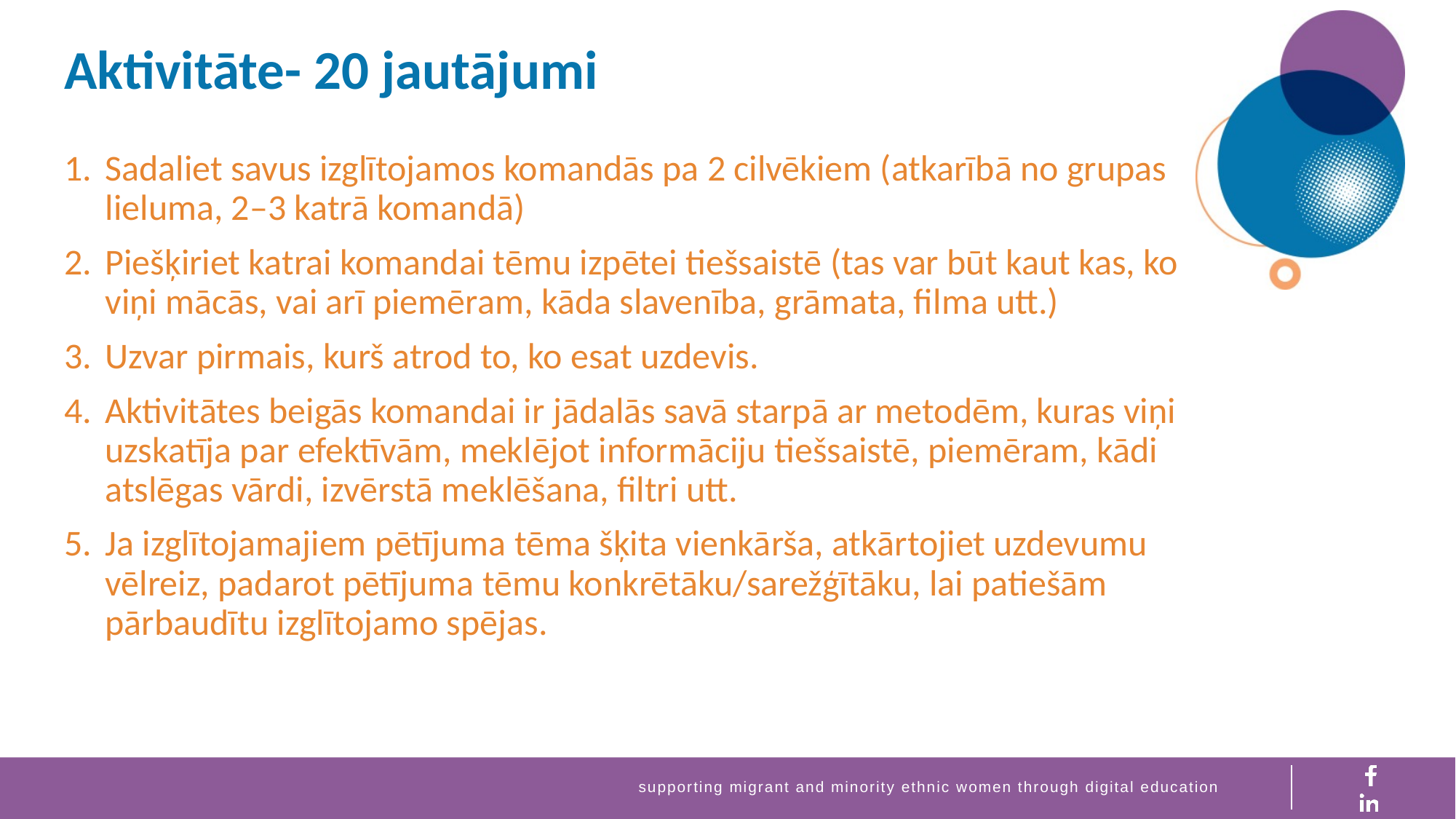

Aktivitāte- 20 jautājumi
Sadaliet savus izglītojamos komandās pa 2 cilvēkiem (atkarībā no grupas lieluma, 2–3 katrā komandā)
Piešķiriet katrai komandai tēmu izpētei tiešsaistē (tas var būt kaut kas, ko viņi mācās, vai arī piemēram, kāda slavenība, grāmata, filma utt.)
Uzvar pirmais, kurš atrod to, ko esat uzdevis.
Aktivitātes beigās komandai ir jādalās savā starpā ar metodēm, kuras viņi uzskatīja par efektīvām, meklējot informāciju tiešsaistē, piemēram, kādi atslēgas vārdi, izvērstā meklēšana, filtri utt.
Ja izglītojamajiem pētījuma tēma šķita vienkārša, atkārtojiet uzdevumu vēlreiz, padarot pētījuma tēmu konkrētāku/sarežģītāku, lai patiešām pārbaudītu izglītojamo spējas.